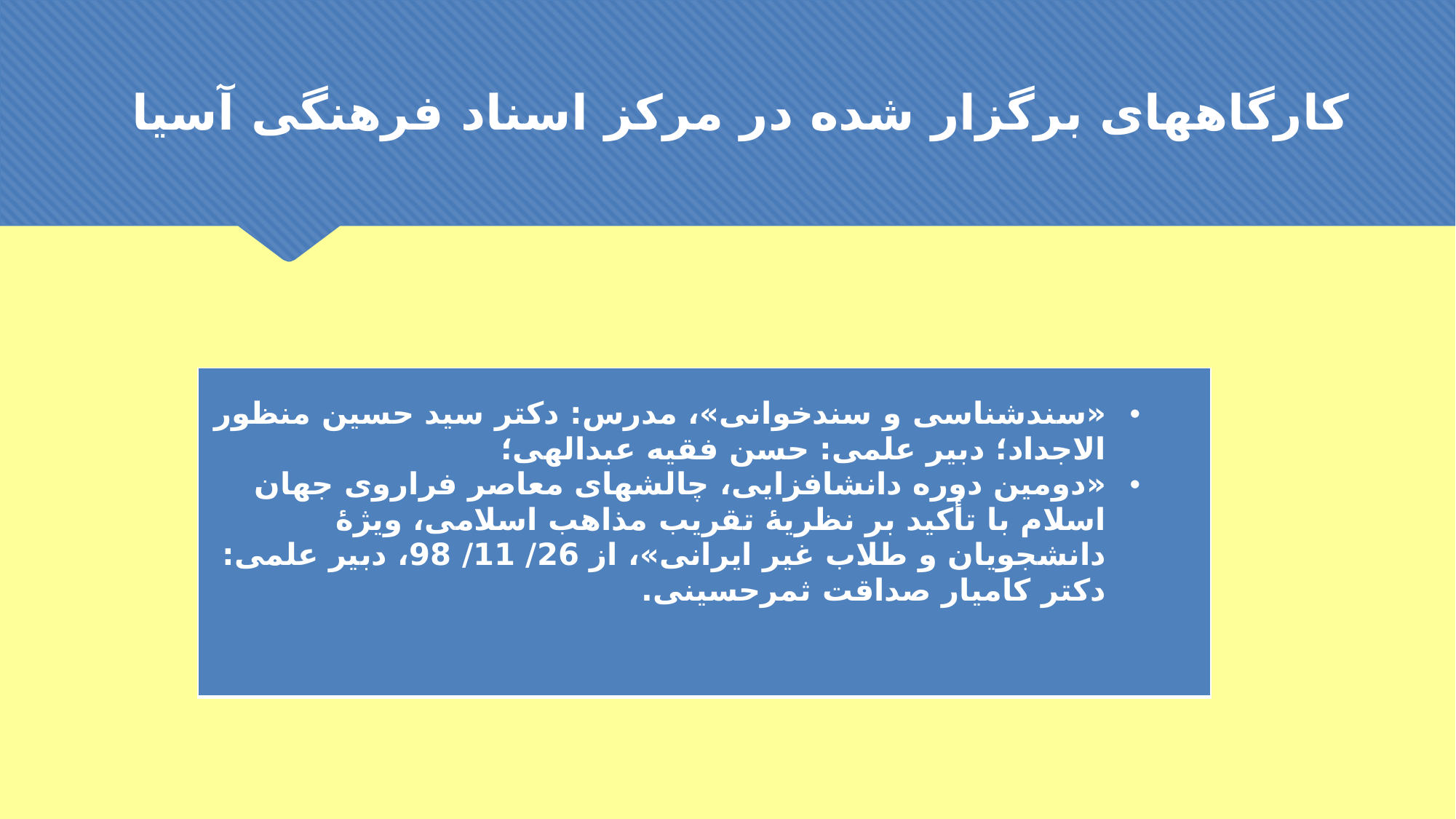

کارگاه‏های برگزار شده در مرکز اسناد فرهنگی آسیا
| «سندشناسی و سندخوانی»، مدرس: دکتر سید حسین منظور الاجداد؛ دبیر علمی: حسن فقیه عبدالهی؛ «دومین دوره دانش‏افزایی، چالش‏های معاصر فراروی جهان اسلام با تأکید بر نظریۀ تقریب مذاهب اسلامی، ویژۀ دانشجویان و طلاب غیر ایرانی»، از 26/ 11/ 98، دبیر علمی: دکتر کامیار صداقت ثمرحسینی. |
| --- |